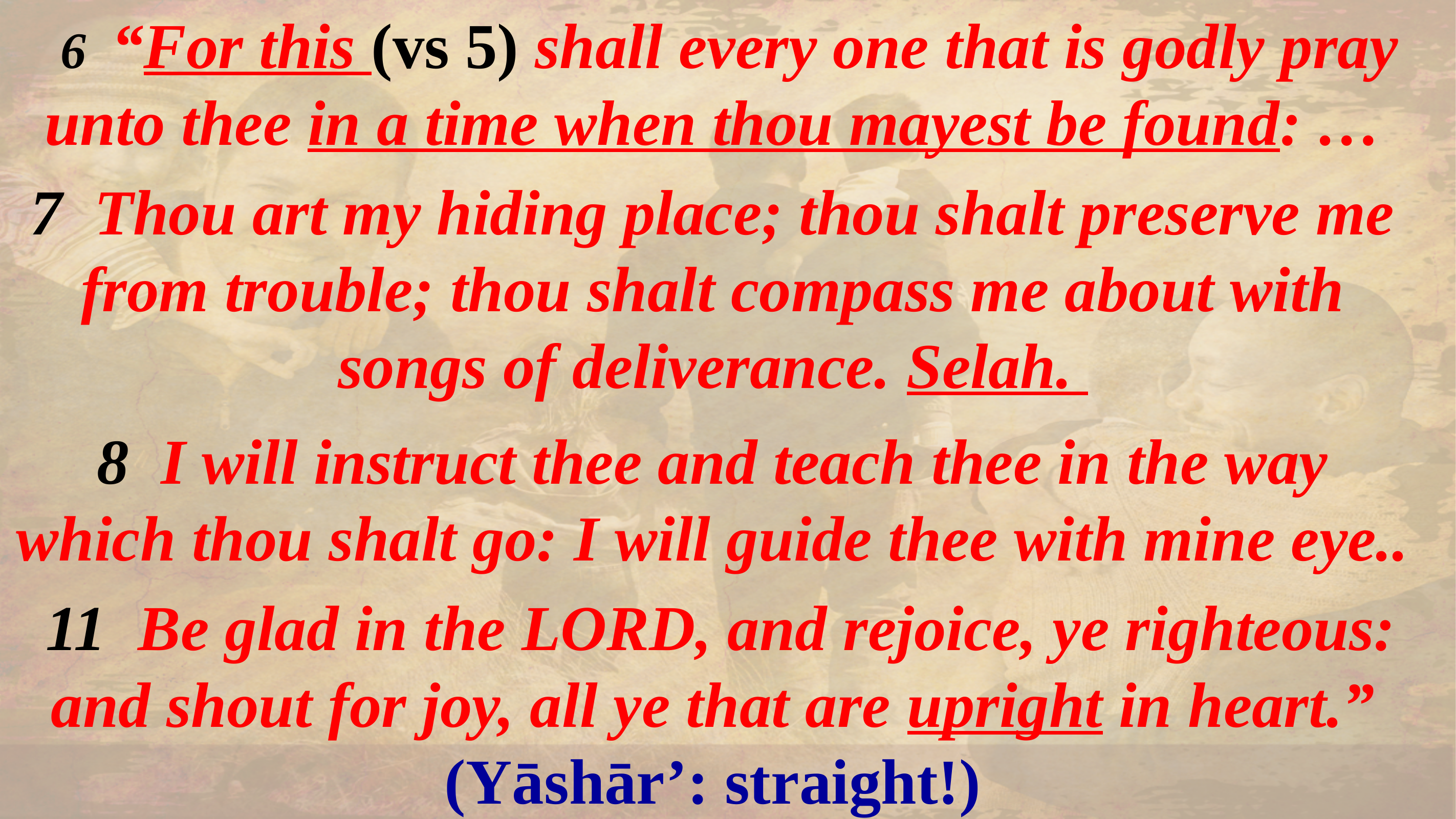

6  “For this (vs 5) shall every one that is godly pray unto thee in a time when thou mayest be found: …
7  Thou art my hiding place; thou shalt preserve me from trouble; thou shalt compass me about with songs of deliverance. Selah.
8  I will instruct thee and teach thee in the way which thou shalt go: I will guide thee with mine eye..
 11  Be glad in the LORD, and rejoice, ye righteous: and shout for joy, all ye that are upright in heart.”
(Yāshār’: straight!)

#